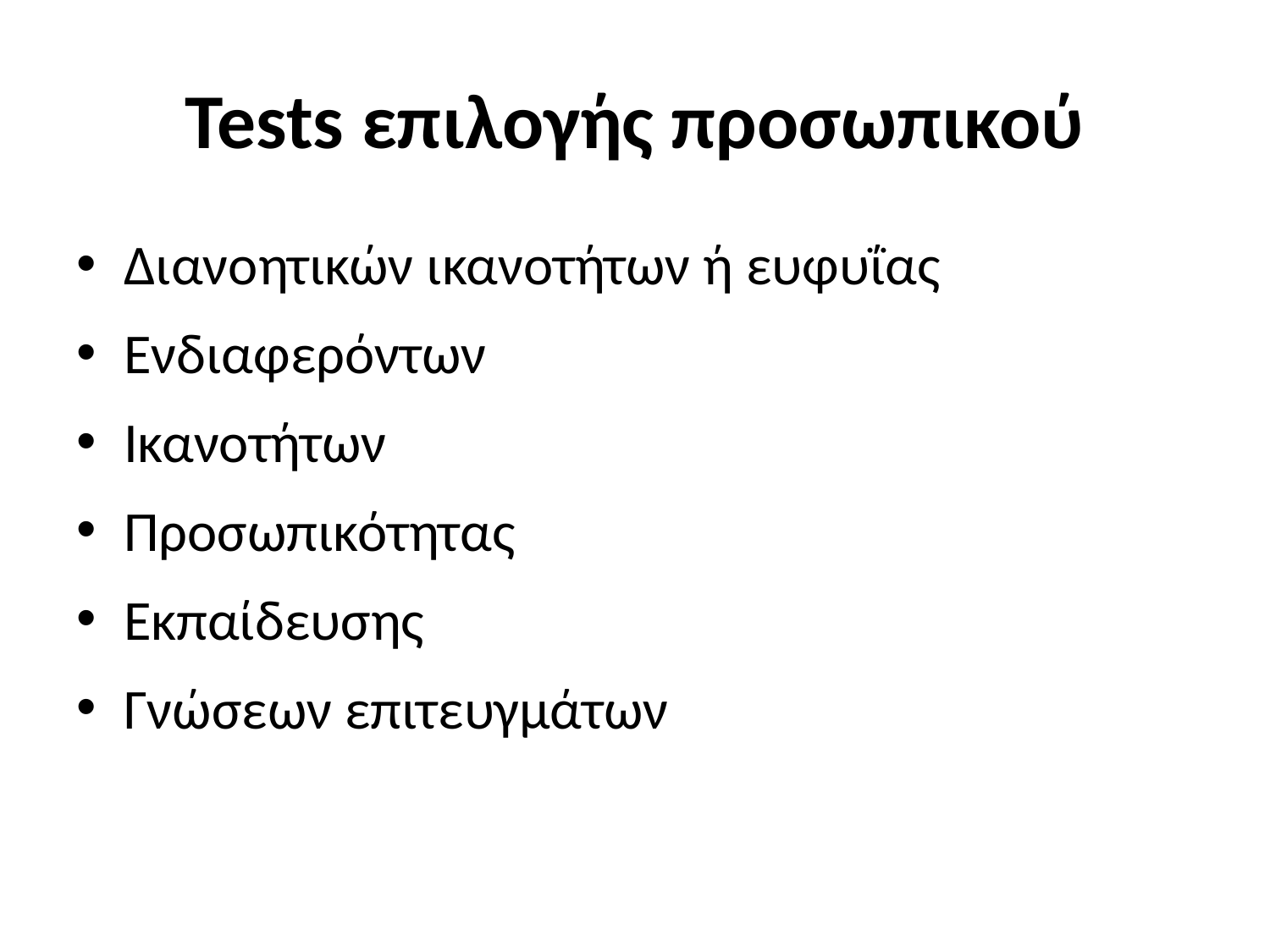

# Tests επιλογής προσωπικού
Διανοητικών ικανοτήτων ή ευφυΐας
Ενδιαφερόντων
Ικανοτήτων
Προσωπικότητας
Εκπαίδευσης
Γνώσεων επιτευγμάτων